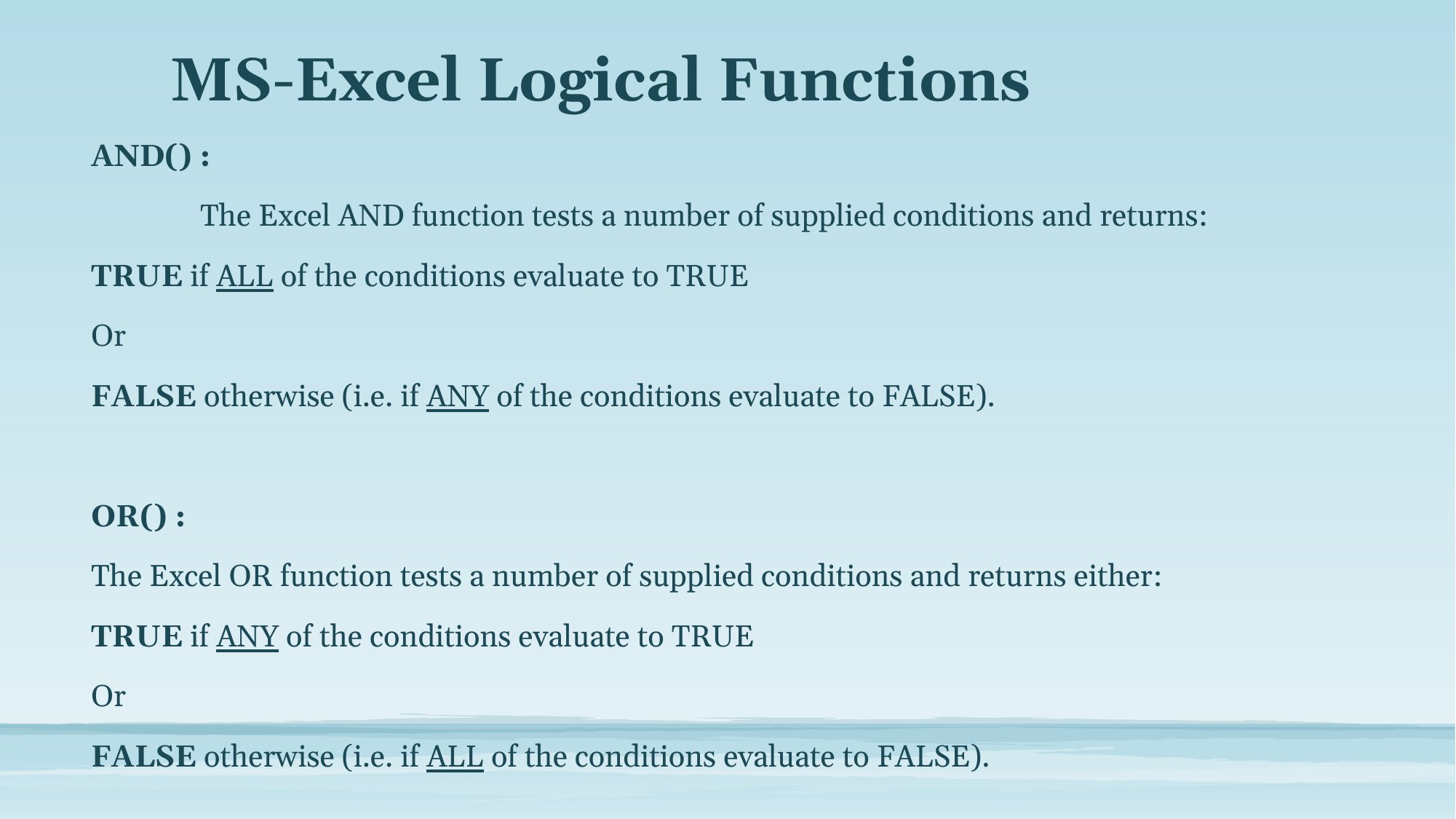

# MS-Excel Logical Functions
AND() :
	The Excel AND function tests a number of supplied conditions and returns:
TRUE if ALL of the conditions evaluate to TRUE
Or
FALSE otherwise (i.e. if ANY of the conditions evaluate to FALSE).

OR() :
The Excel OR function tests a number of supplied conditions and returns either:
TRUE if ANY of the conditions evaluate to TRUE
Or
FALSE otherwise (i.e. if ALL of the conditions evaluate to FALSE).